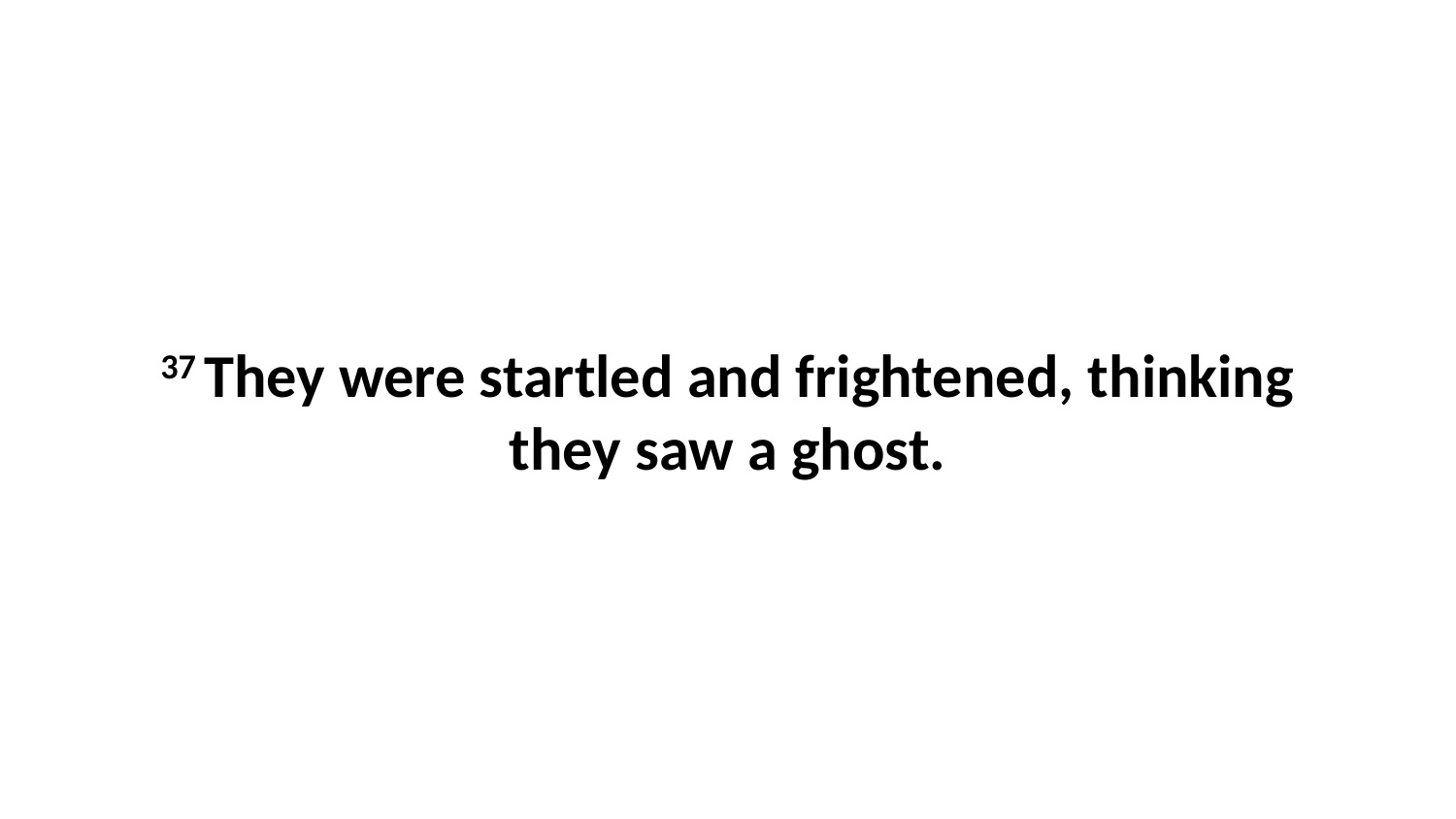

37 They were startled and frightened, thinking they saw a ghost.